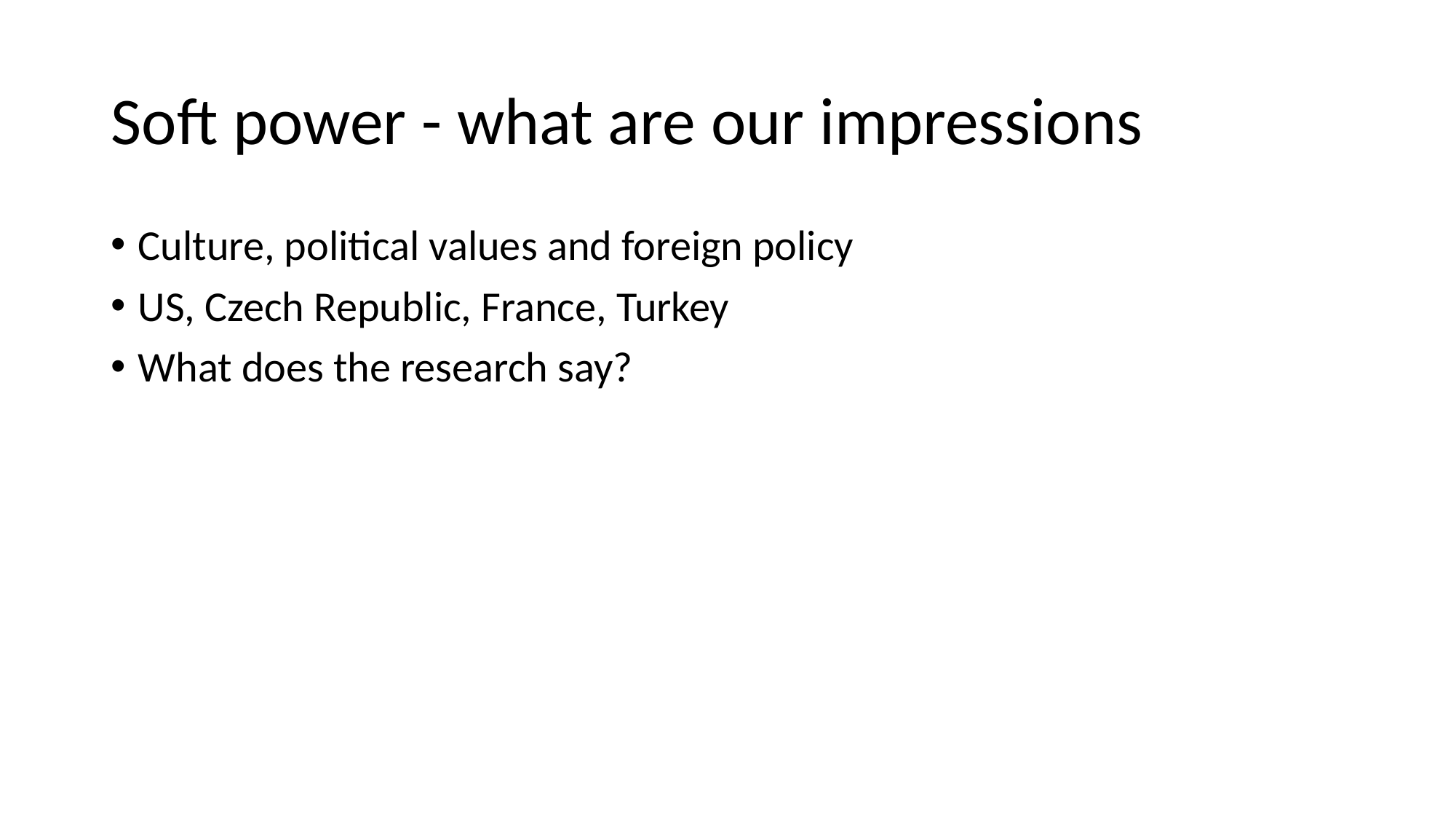

# Soft power - what are our impressions
Culture, political values and foreign policy
US, Czech Republic, France, Turkey
What does the research say?